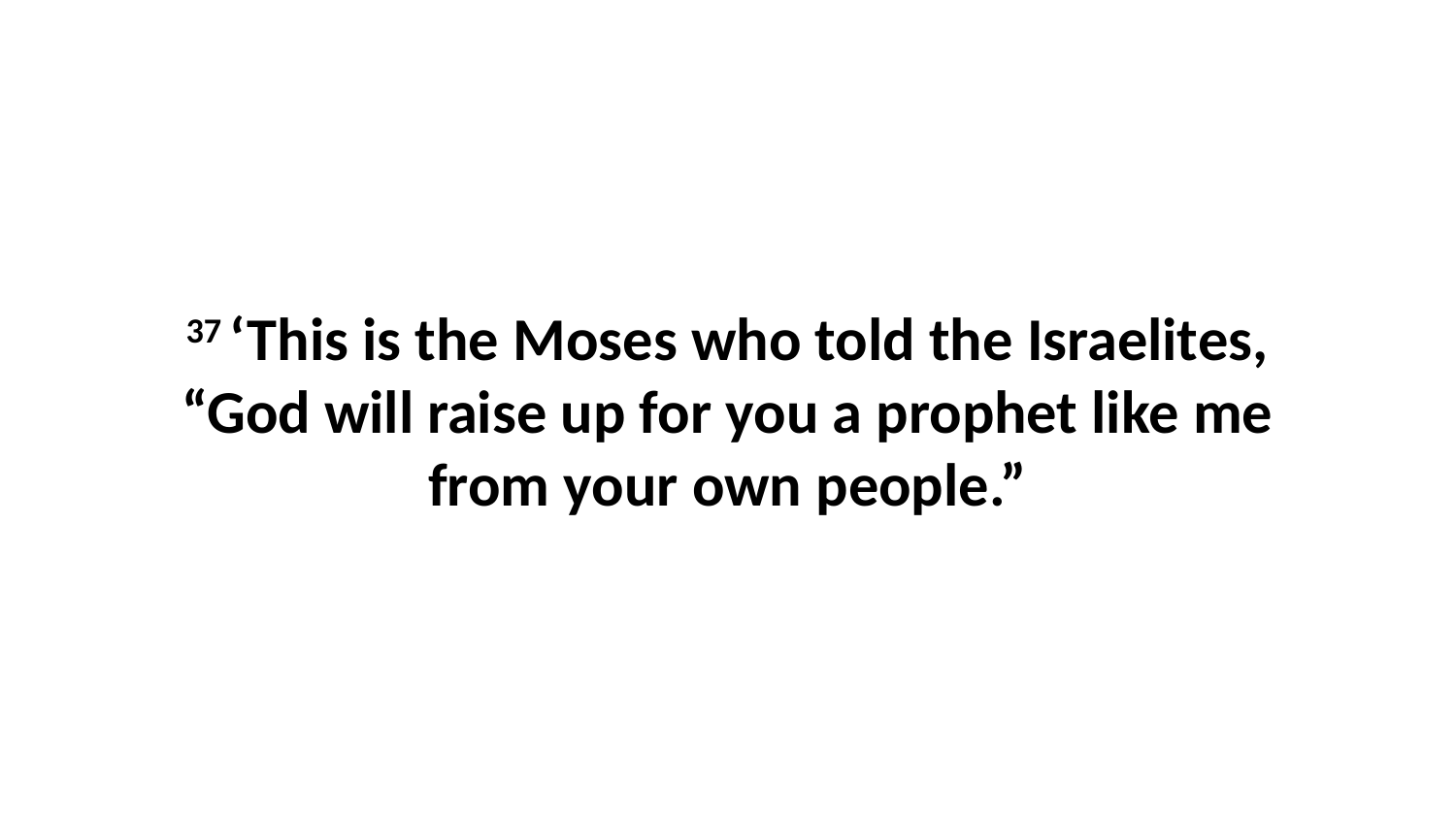

37 ‘This is the Moses who told the Israelites, “God will raise up for you a prophet like me from your own people.”